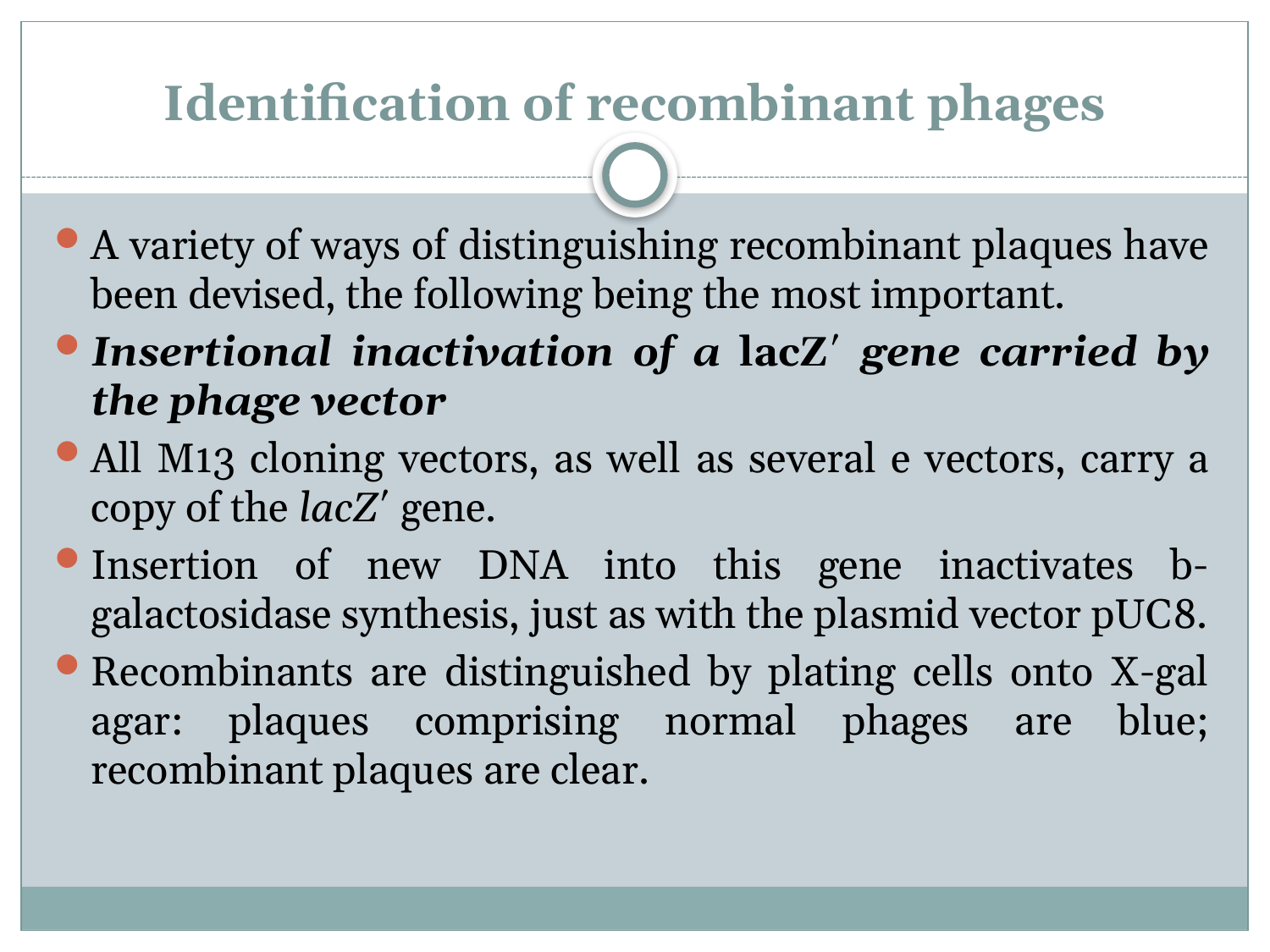

# Identification of recombinant phages
A variety of ways of distinguishing recombinant plaques have been devised, the following being the most important.
Insertional inactivation of a lacZ′ gene carried by the phage vector
All M13 cloning vectors, as well as several e vectors, carry a copy of the lacZ′ gene.
Insertion of new DNA into this gene inactivates b-galactosidase synthesis, just as with the plasmid vector pUC8.
Recombinants are distinguished by plating cells onto X-gal agar: plaques comprising normal phages are blue; recombinant plaques are clear.